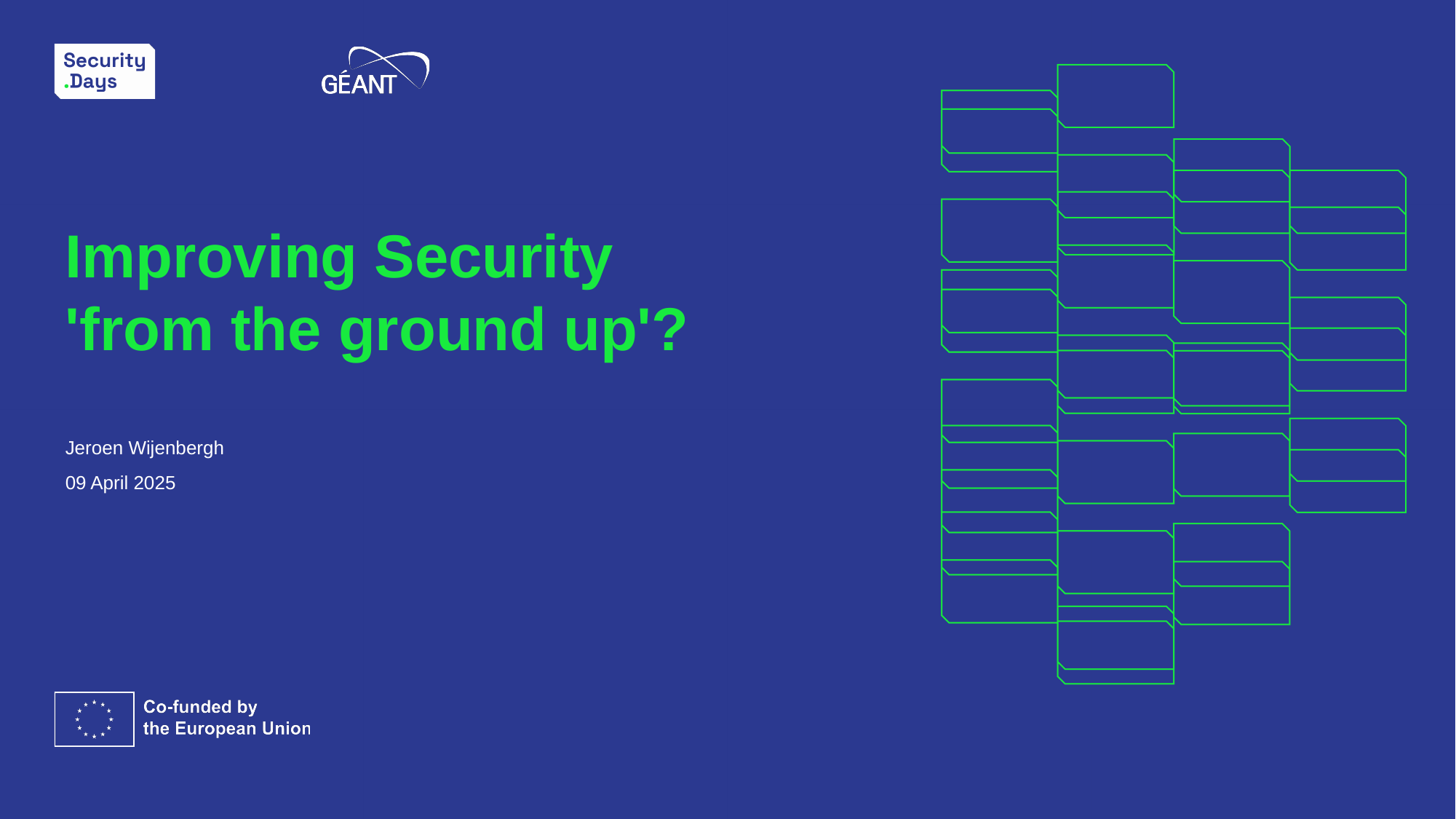

# Improving Security 'from the ground up'?
Jeroen Wijenbergh
09 April 2025